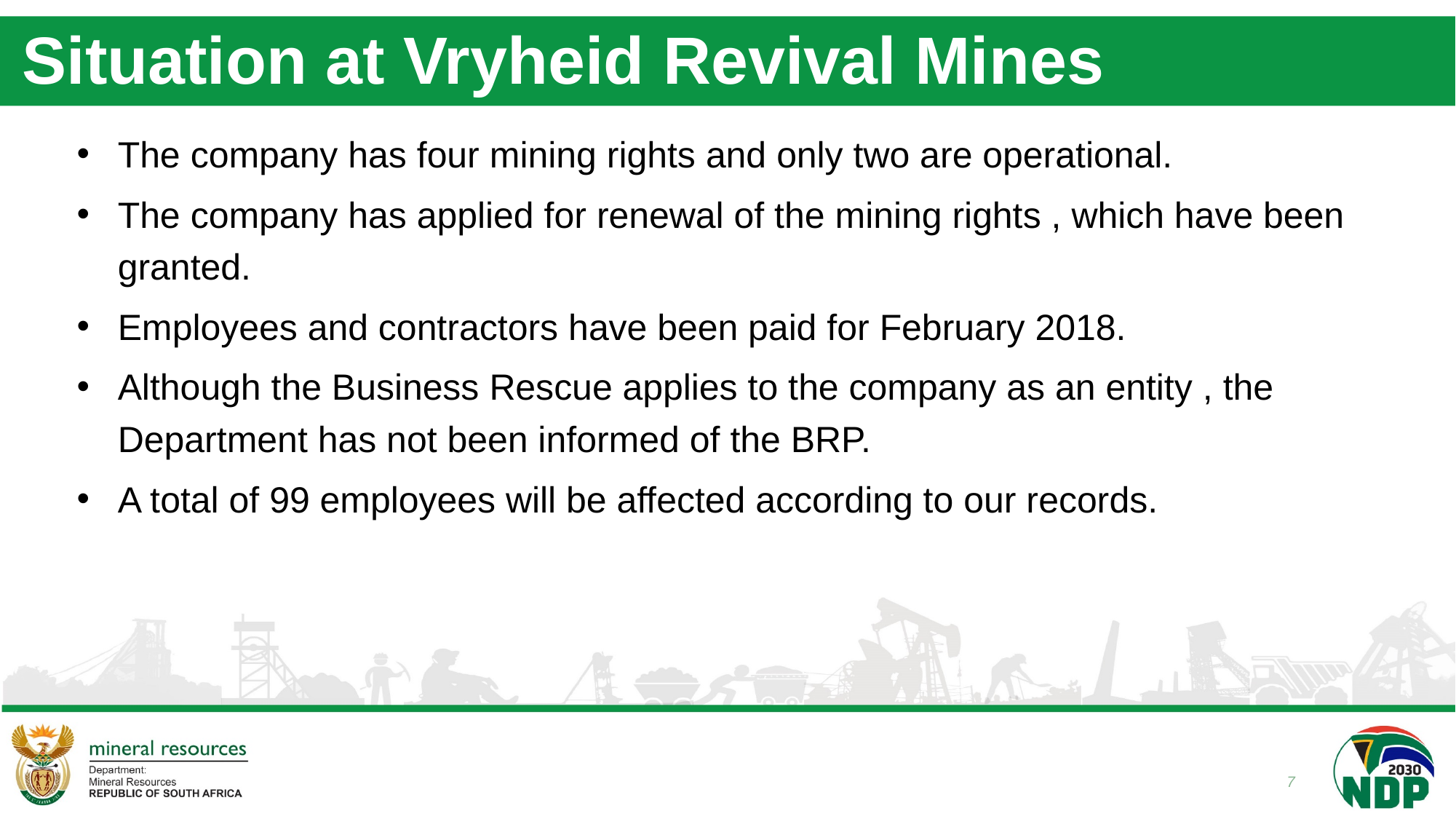

# Situation at Vryheid Revival Mines
The company has four mining rights and only two are operational.
The company has applied for renewal of the mining rights , which have been granted.
Employees and contractors have been paid for February 2018.
Although the Business Rescue applies to the company as an entity , the Department has not been informed of the BRP.
A total of 99 employees will be affected according to our records.

7